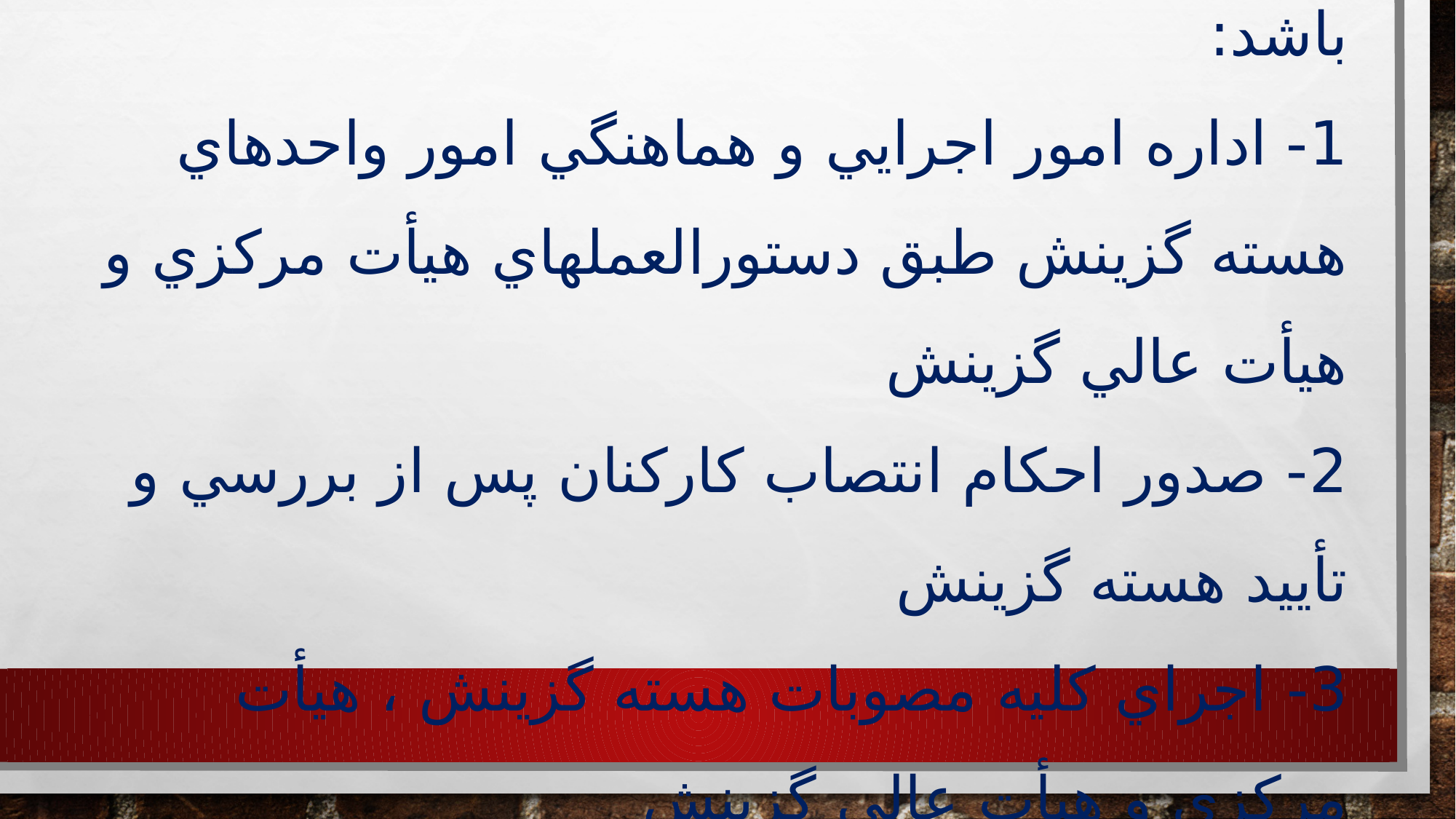

# ماده 11- وظايف مدير هسته به شرح ذيل مي باشد: 1- اداره امور اجرايي و هماهنگي امور واحدهاي هسته گزينش طبق دستورالعملهاي هيأت مركزي و هيأت عالي گزينش 2- صدور احكام انتصاب كاركنان پس از بررسي و تأييد هسته گزينش 3- اجراي كليه مصوبات هسته گزينش ، هيأت مركزي و هيأت عالي گزينش